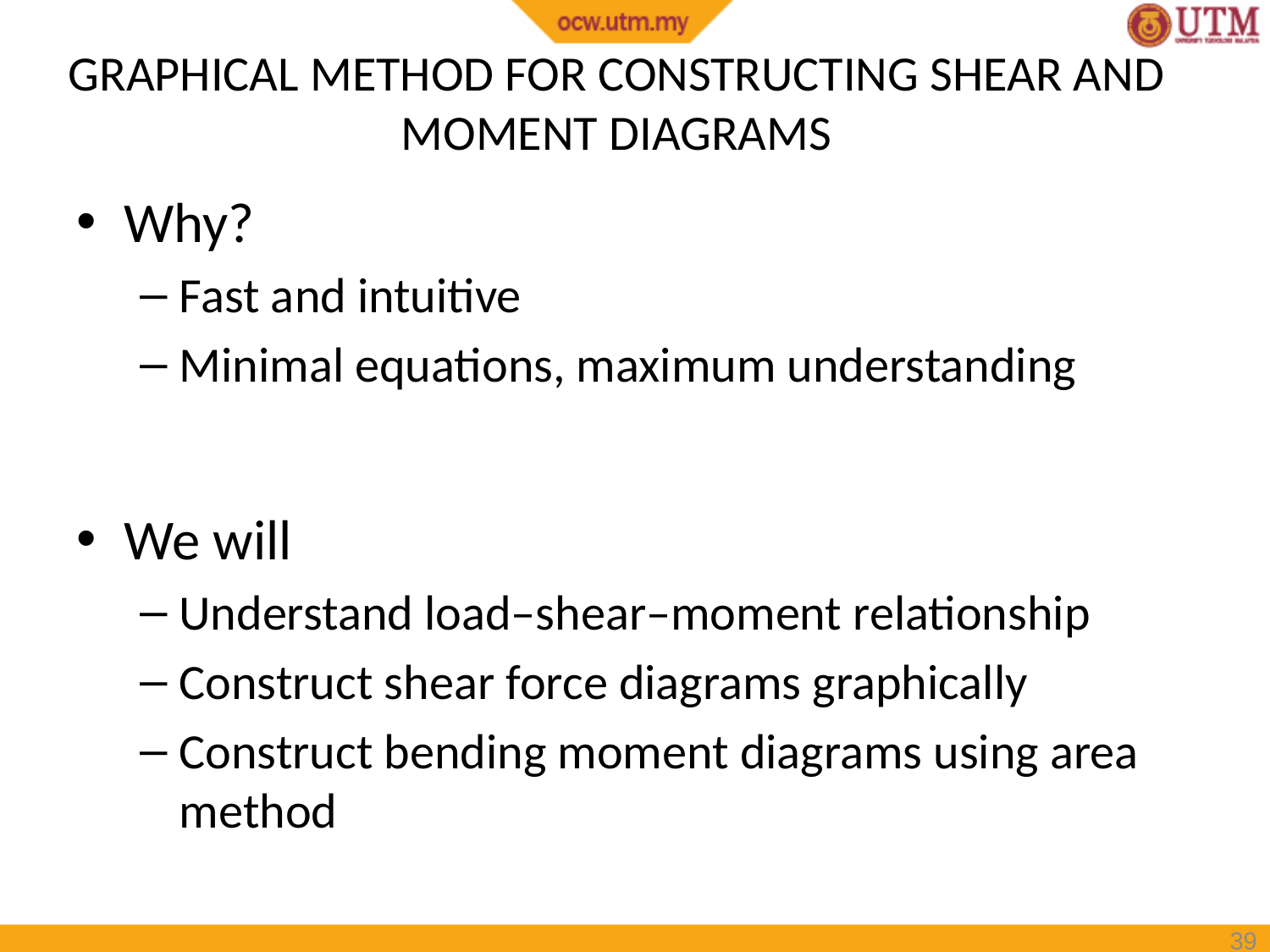

# GRAPHICAL METHOD FOR CONSTRUCTING SHEAR AND MOMENT DIAGRAMS
Why?
Fast and intuitive
Minimal equations, maximum understanding
We will
Understand load–shear–moment relationship
Construct shear force diagrams graphically
Construct bending moment diagrams using area method
39